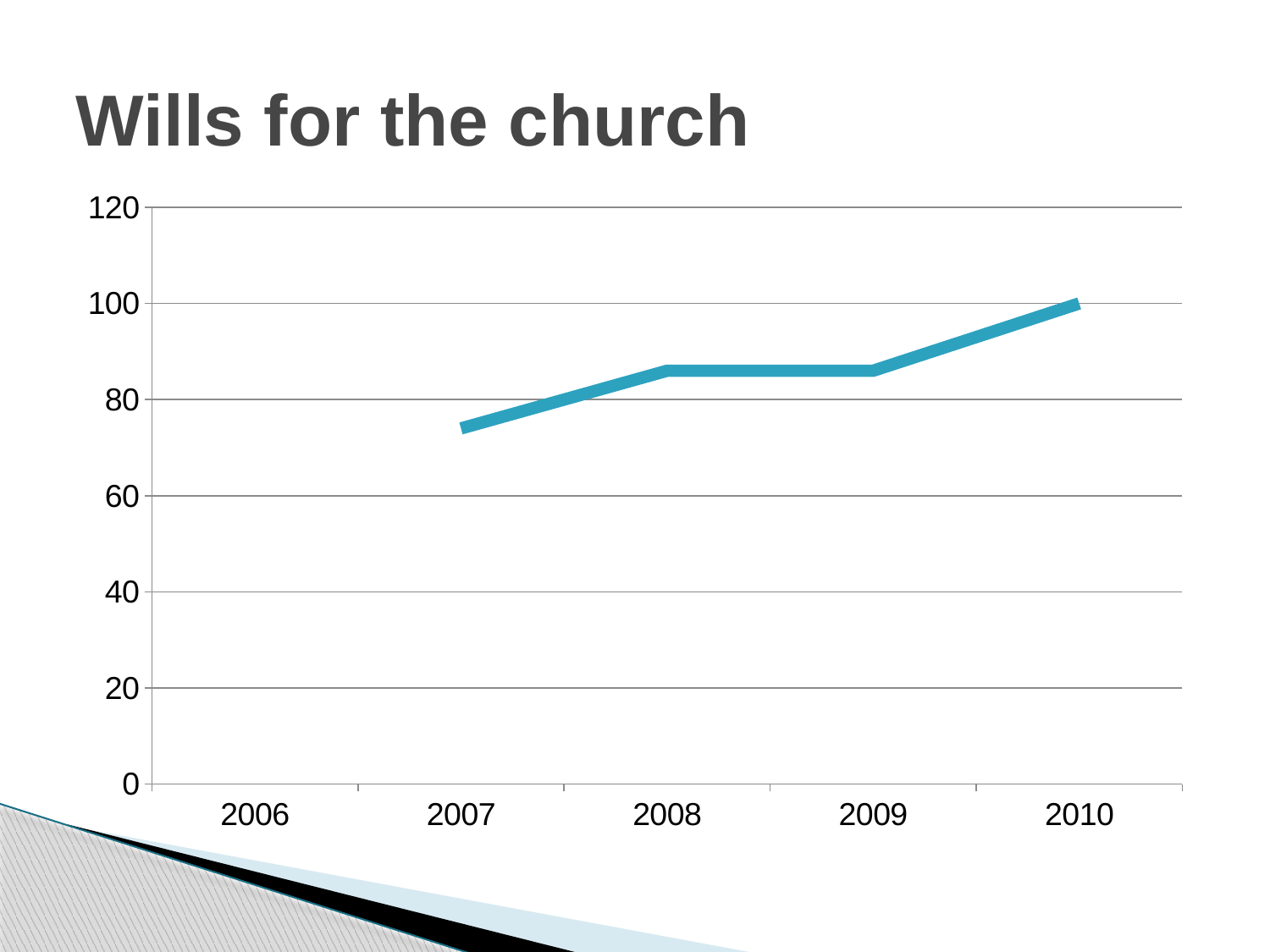

# Wills for the church

### Chart

| Category | Nr. of Wills |
|---|---|
| 2006 | None |
| 2007 | 74.0 |
| 2008 | 86.0 |
| 2009 | 86.0 |
| 2010 | 100.0 |